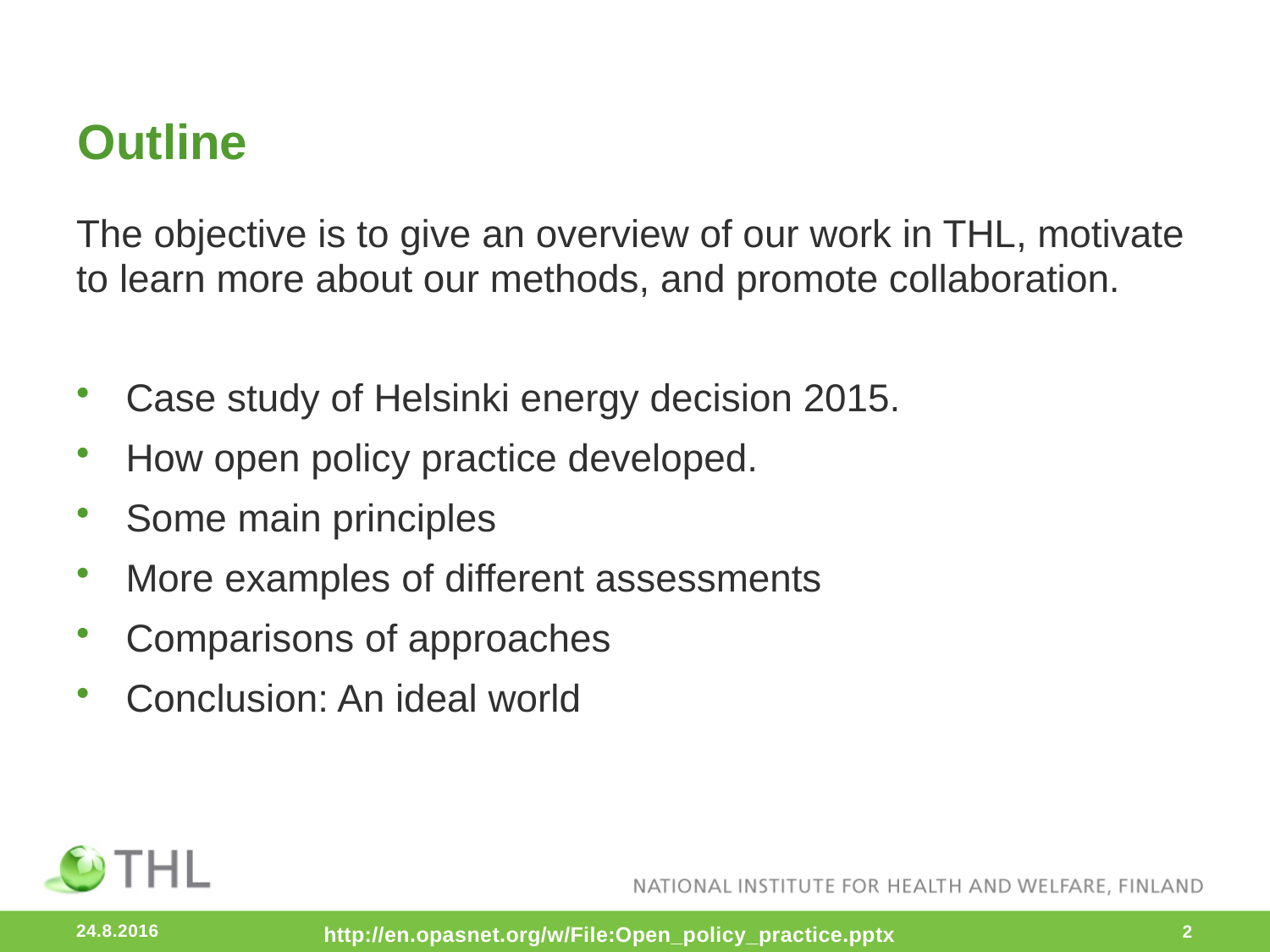

# Outline
The objective is to give an overview of our work in THL, motivate to learn more about our methods, and promote collaboration.

Case study of Helsinki energy decision 2015.
How open policy practice developed.
Some main principles
More examples of different assessments
Comparisons of approaches
Conclusion: An ideal world
24.8.2016
http://en.opasnet.org/w/File:Open_policy_practice.pptx
2